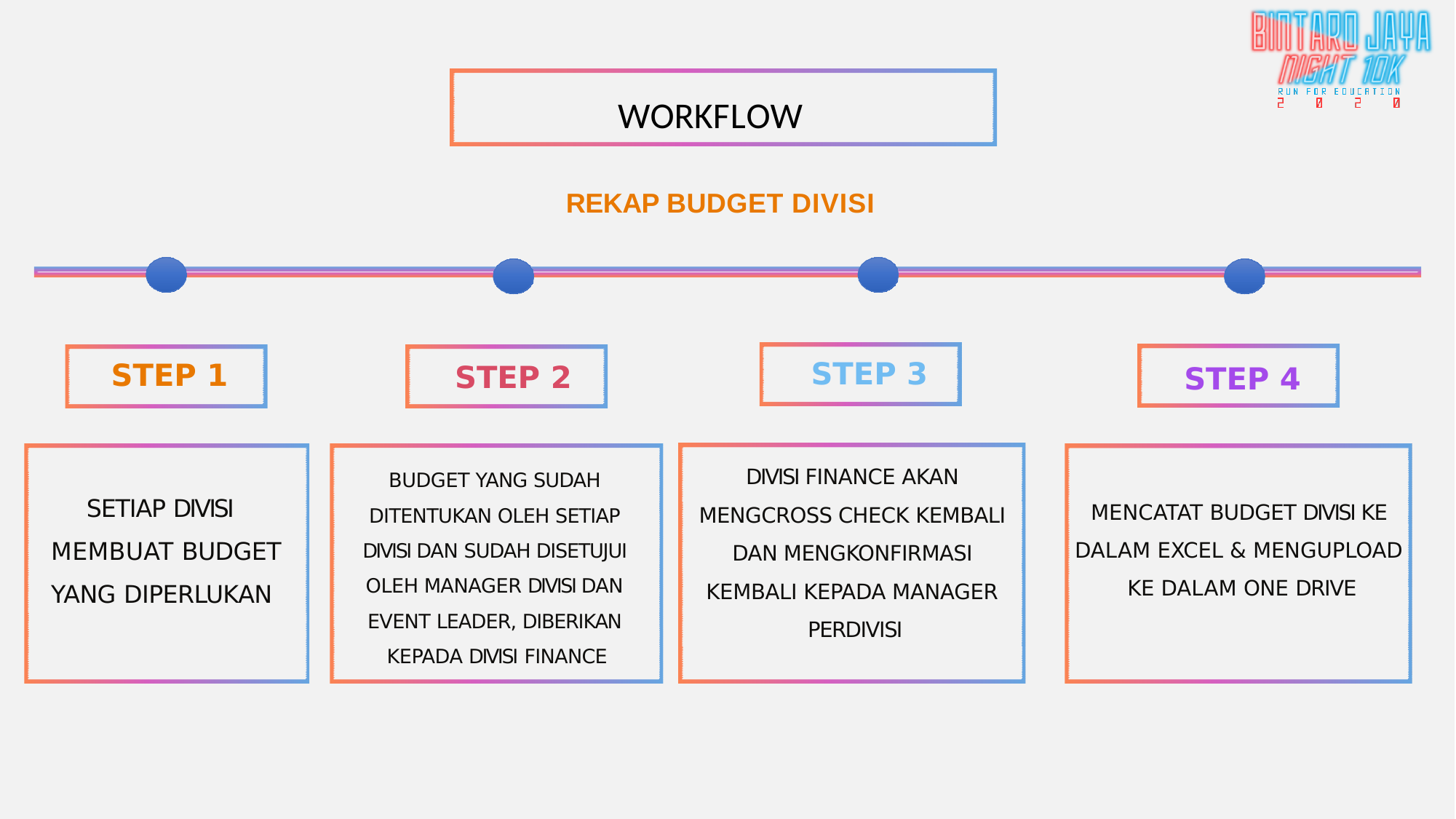

# WORKFLOW
REKAP BUDGET DIVISI

STEP 3
STEP 1
STEP 2
STEP 4

DIVISI FINANCE AKAN  MENGCROSS CHECK KEMBALI  DAN MENGKONFIRMASI  KEMBALI KEPADA MANAGER  PERDIVISI
BUDGET YANG SUDAH  DITENTUKAN OLEH SETIAP  DIVISI DAN SUDAH DISETUJUI  OLEH MANAGER DIVISI DAN  EVENT LEADER, DIBERIKAN  KEPADA DIVISI FINANCE
SETIAP DIVISI  MEMBUAT BUDGET  YANG DIPERLUKAN
MENCATAT BUDGET DIVISI KE  DALAM EXCEL & MENGUPLOAD  KE DALAM ONE DRIVE